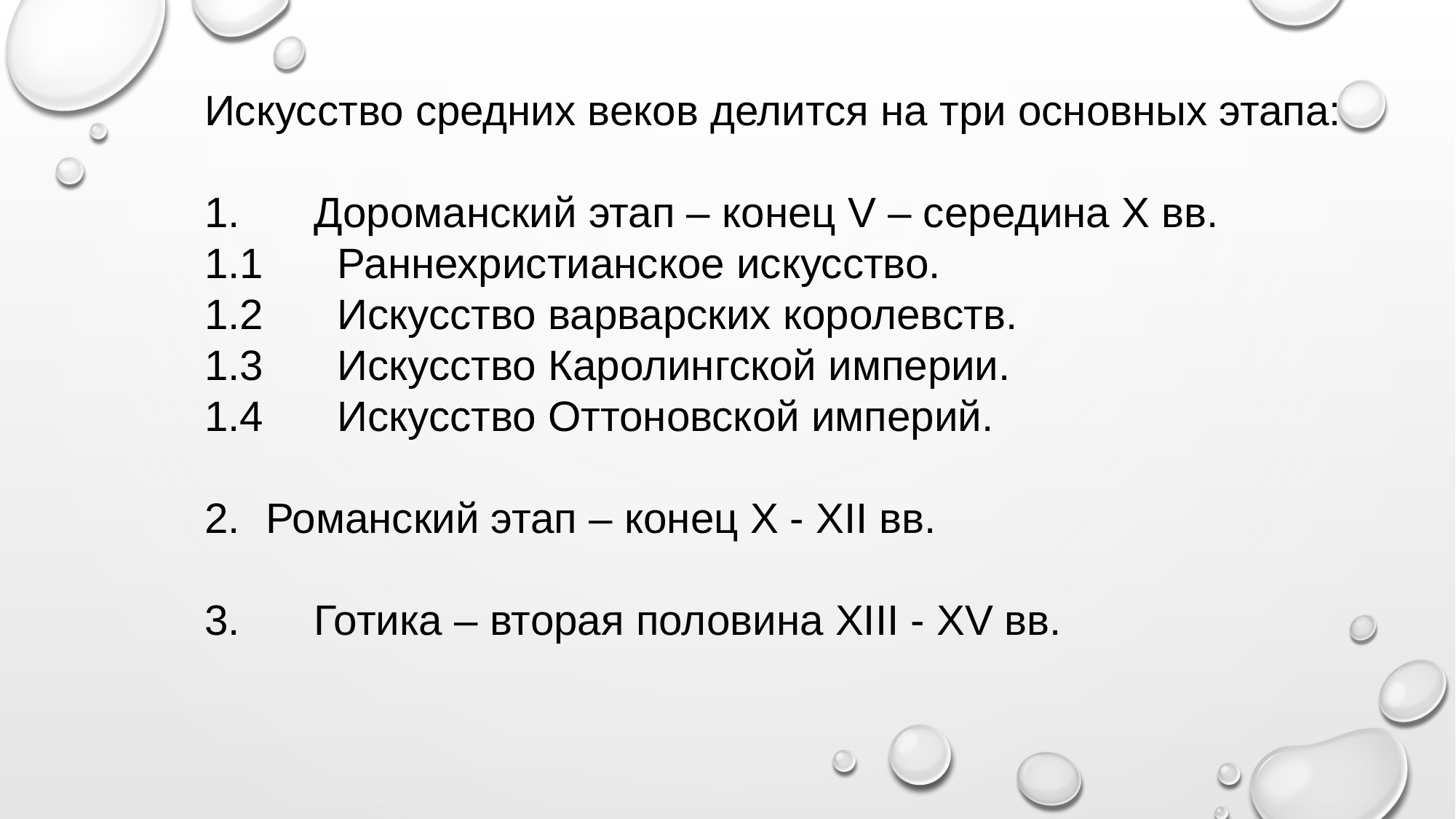

Искусство средних веков делится на три основных этапа:

1.	Дороманский этап – конец V – середина Х вв.
1.1	  Раннехристианское искусство.
1.2	  Искусство варварских королевств.
1.3	  Искусство Каролингской империи.
1.4	  Искусство Оттоновской империй.

Романский этап – конец Х - XII вв.

3.	Готика – вторая половина XIII - ХV вв.